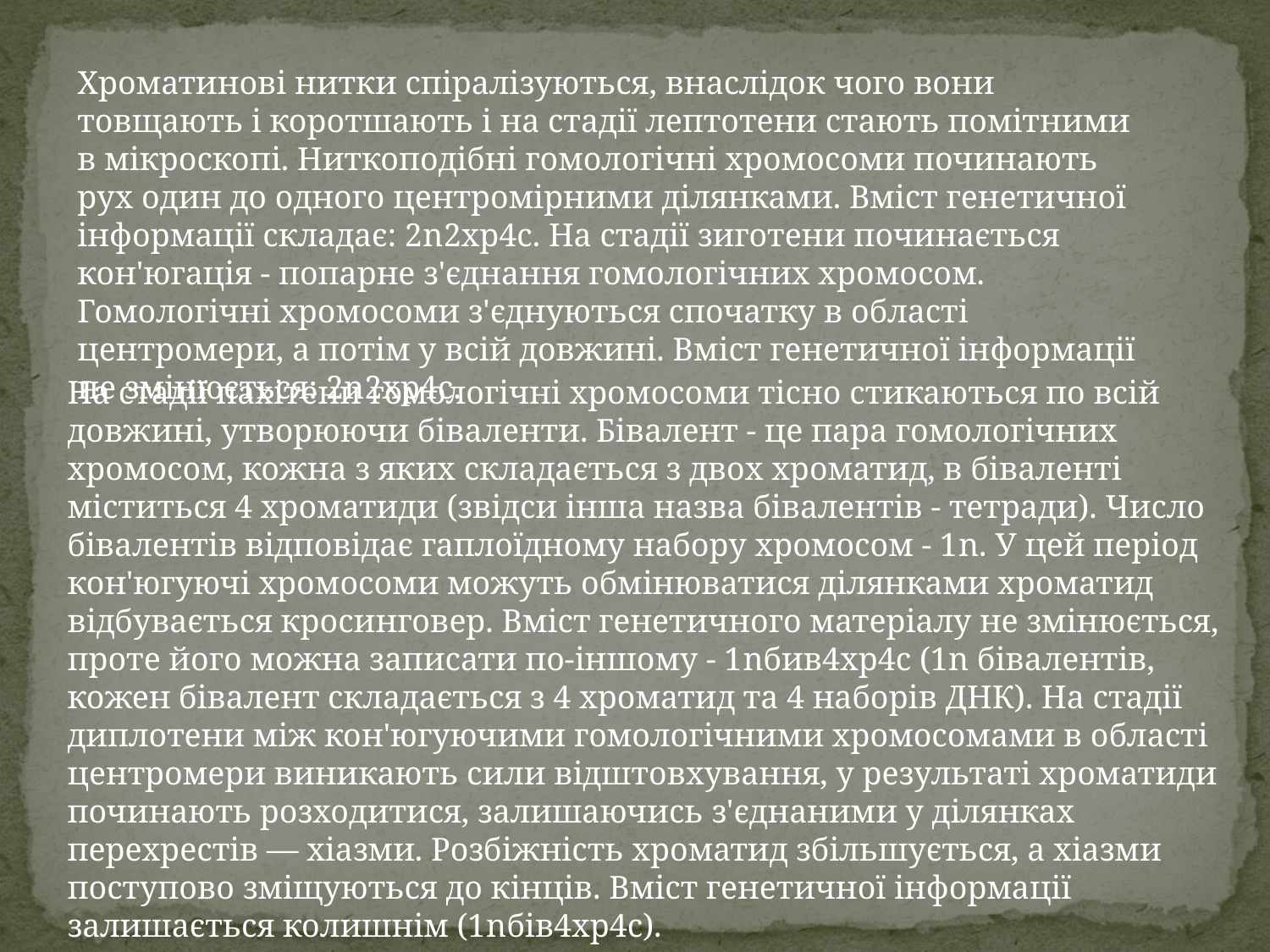

Хроматинові нитки спіралізуються, внаслідок чого вони товщають і коротшають і на стадії лептотени стають помітними в мікроскопі. Ниткоподібні гомологічні хромосоми починають рух один до одного центромірними ділянками. Вміст генетичної інформації складає: 2n2хр4с. На стадії зиготени починається кон'югація - попарне з'єднання гомологічних хромосом. Гомологічні хромосоми з'єднуються спочатку в області центромери, а потім у всій довжині. Вміст генетичної інформації не змінюється: 2n2хр4с.
На стадії пахітени гомологічні хромосоми тісно стикаються по всій довжині, утворюючи біваленти. Бівалент - це пара гомологічних хромосом, кожна з яких складається з двох хроматид, в біваленті міститься 4 хроматиди (звідси інша назва бівалентів - тетради). Число бівалентів відповідає гаплоїдному набору хромосом - 1n. У цей період кон'югуючі хромосоми можуть обмінюватися ділянками хроматид відбувається кросинговер. Вміст генетичного матеріалу не змінюється, проте його можна записати по-іншому - 1nбив4хр4с (1n бівалентів, кожен бівалент складається з 4 хроматид та 4 наборів ДНК). На стадії диплотени між кон'югуючими гомологічними хромосомами в області центромери виникають сили відштовхування, у результаті хроматиди починають розходитися, залишаючись з'єднаними у ділянках перехрестів — хіазми. Розбіжність хроматид збільшується, а хіазми поступово зміщуються до кінців. Вміст генетичної інформації залишається колишнім (1nбів4хр4с).